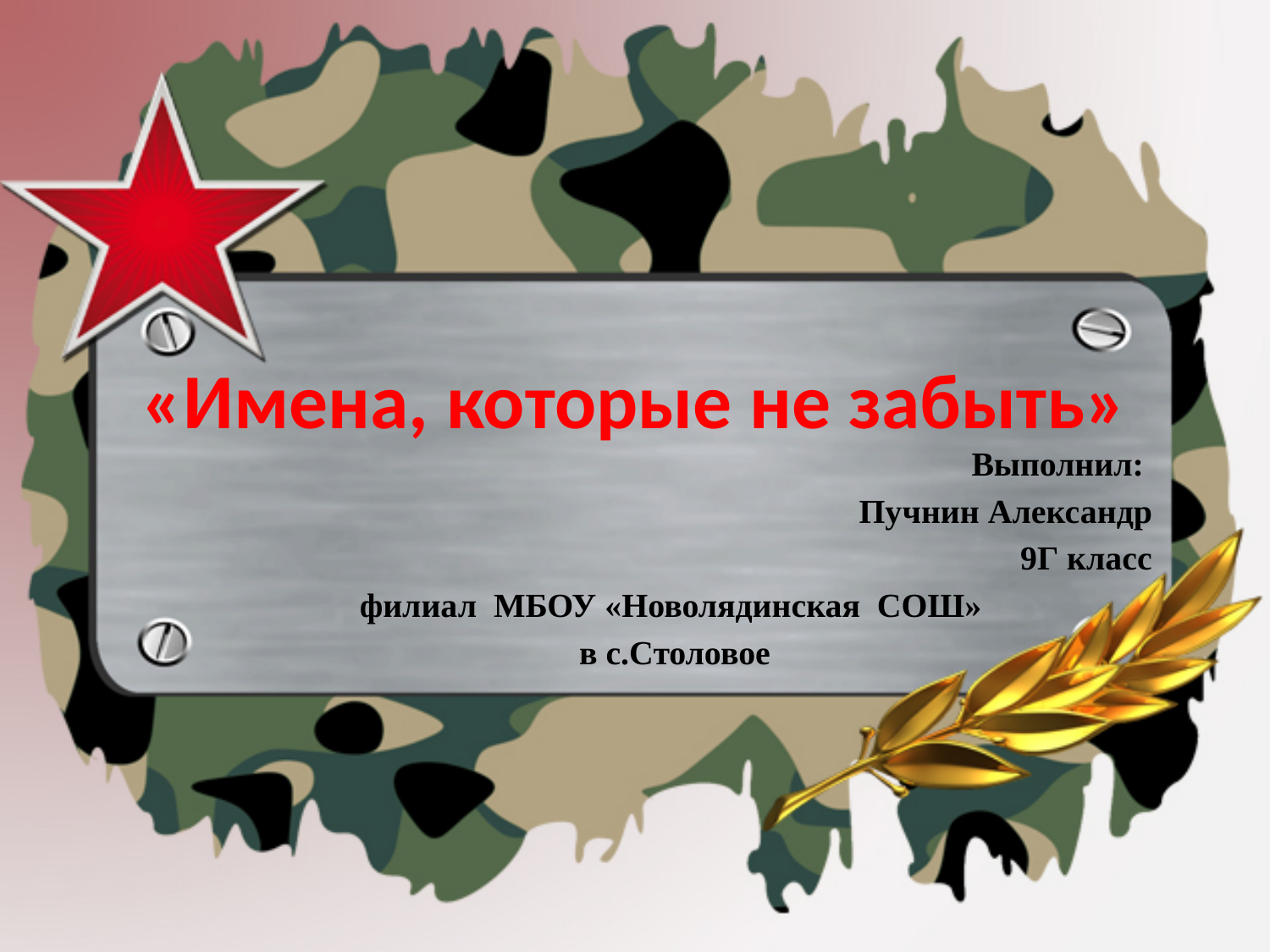

# «Имена, которые не забыть»
Выполнил:
Пучнин Александр
9Г класс
филиал  МБОУ «Новолядинская  СОШ»
в с.Столовое